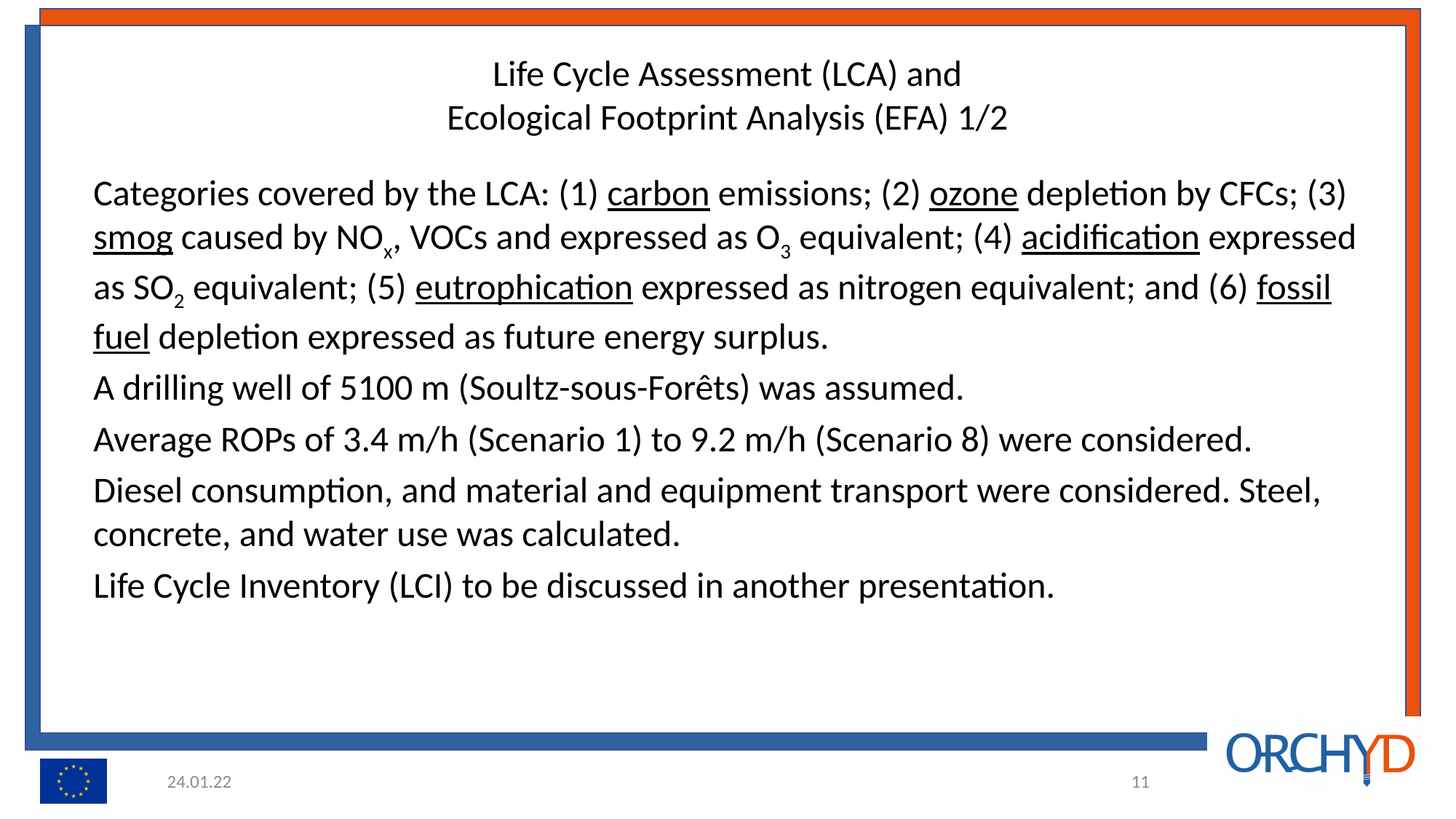

# Life Cycle Assessment (LCA) and Ecological Footprint Analysis (EFA) 1/2
Categories covered by the LCA: (1) carbon emissions; (2) ozone depletion by CFCs; (3) smog caused by NOx, VOCs and expressed as O3 equivalent; (4) acidification expressed as SO2 equivalent; (5) eutrophication expressed as nitrogen equivalent; and (6) fossil fuel depletion expressed as future energy surplus.
A drilling well of 5100 m (Soultz-sous-Forêts) was assumed.
Average ROPs of 3.4 m/h (Scenario 1) to 9.2 m/h (Scenario 8) were considered.
Diesel consumption, and material and equipment transport were considered. Steel, concrete, and water use was calculated.
Life Cycle Inventory (LCI) to be discussed in another presentation.
24.01.22
11